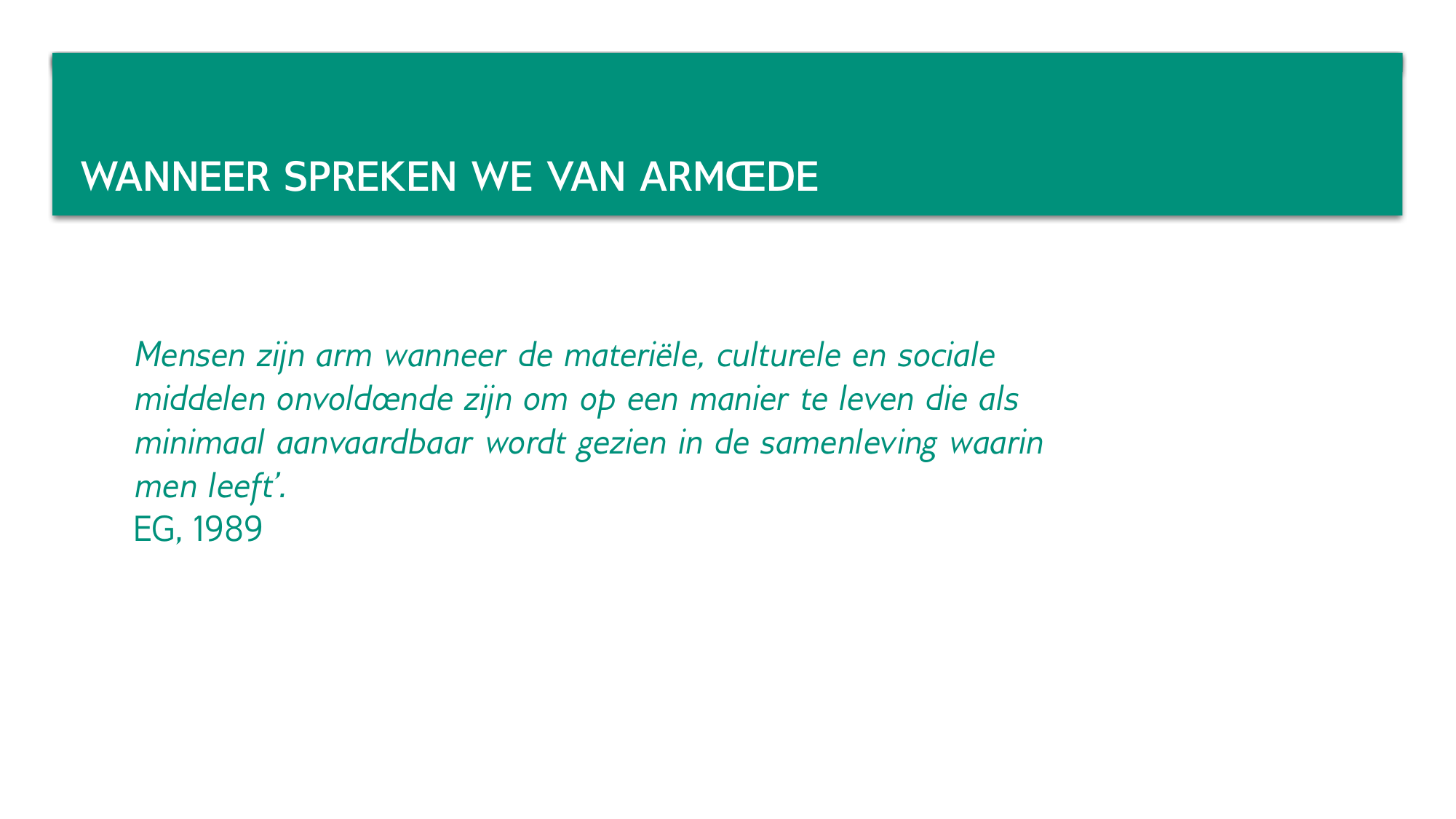

# Wanneer spreken we van armoede
Mensen zijn arm wanneer de materiële, culturele en sociale middelen onvoldoende zijn om op een manier te leven die als minimaal aanvaardbaar wordt gezien in de samenleving waarin men leeft’.
EG, 1989